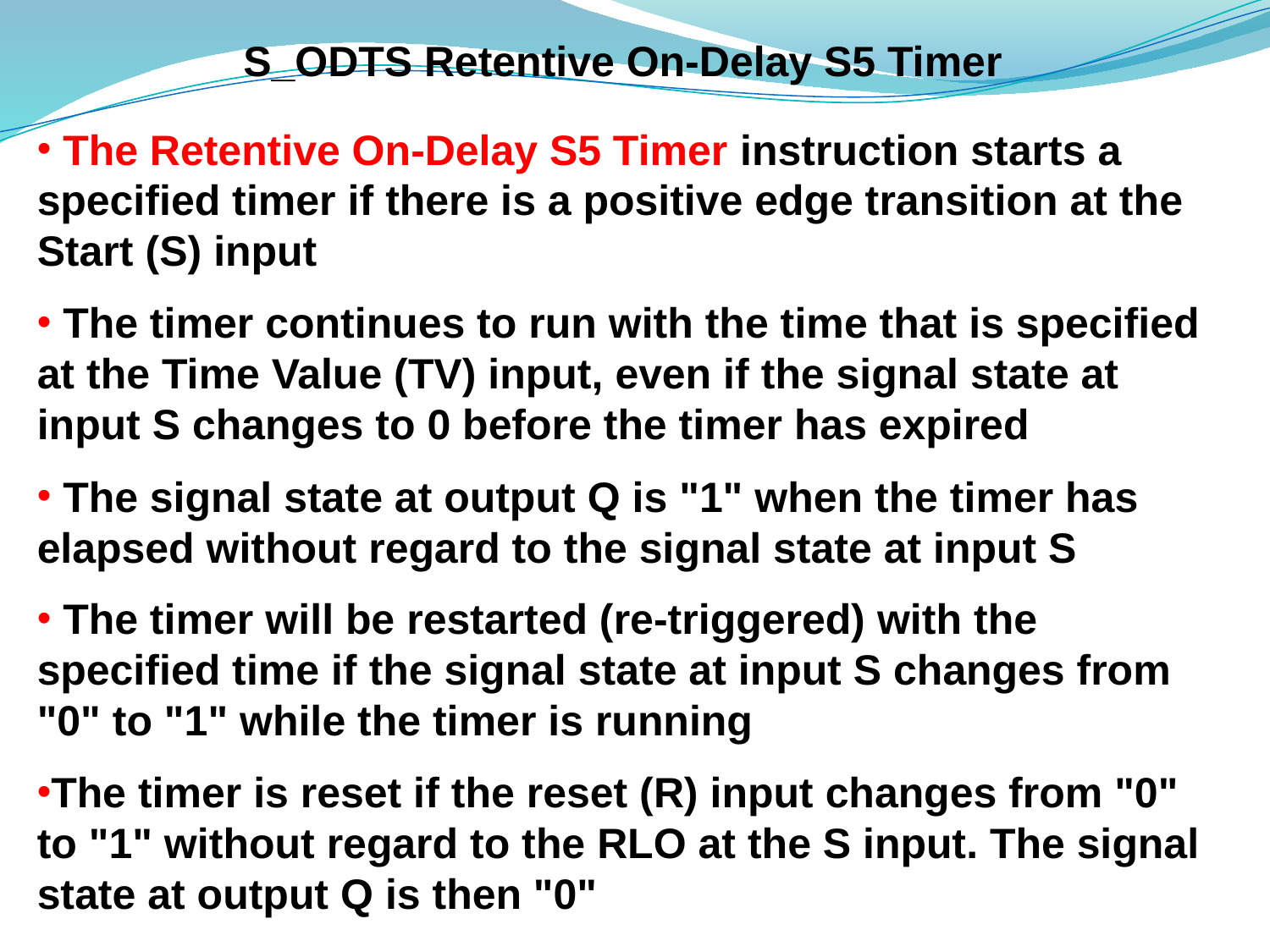

# S_ODTS Retentive On-Delay S5 Timer
 The Retentive On-Delay S5 Timer instruction starts a specified timer if there is a positive edge transition at the Start (S) input
 The timer continues to run with the time that is specified at the Time Value (TV) input, even if the signal state at input S changes to 0 before the timer has expired
 The signal state at output Q is "1" when the timer has elapsed without regard to the signal state at input S
 The timer will be restarted (re-triggered) with the specified time if the signal state at input S changes from "0" to "1" while the timer is running
The timer is reset if the reset (R) input changes from "0" to "1" without regard to the RLO at the S input. The signal state at output Q is then "0"